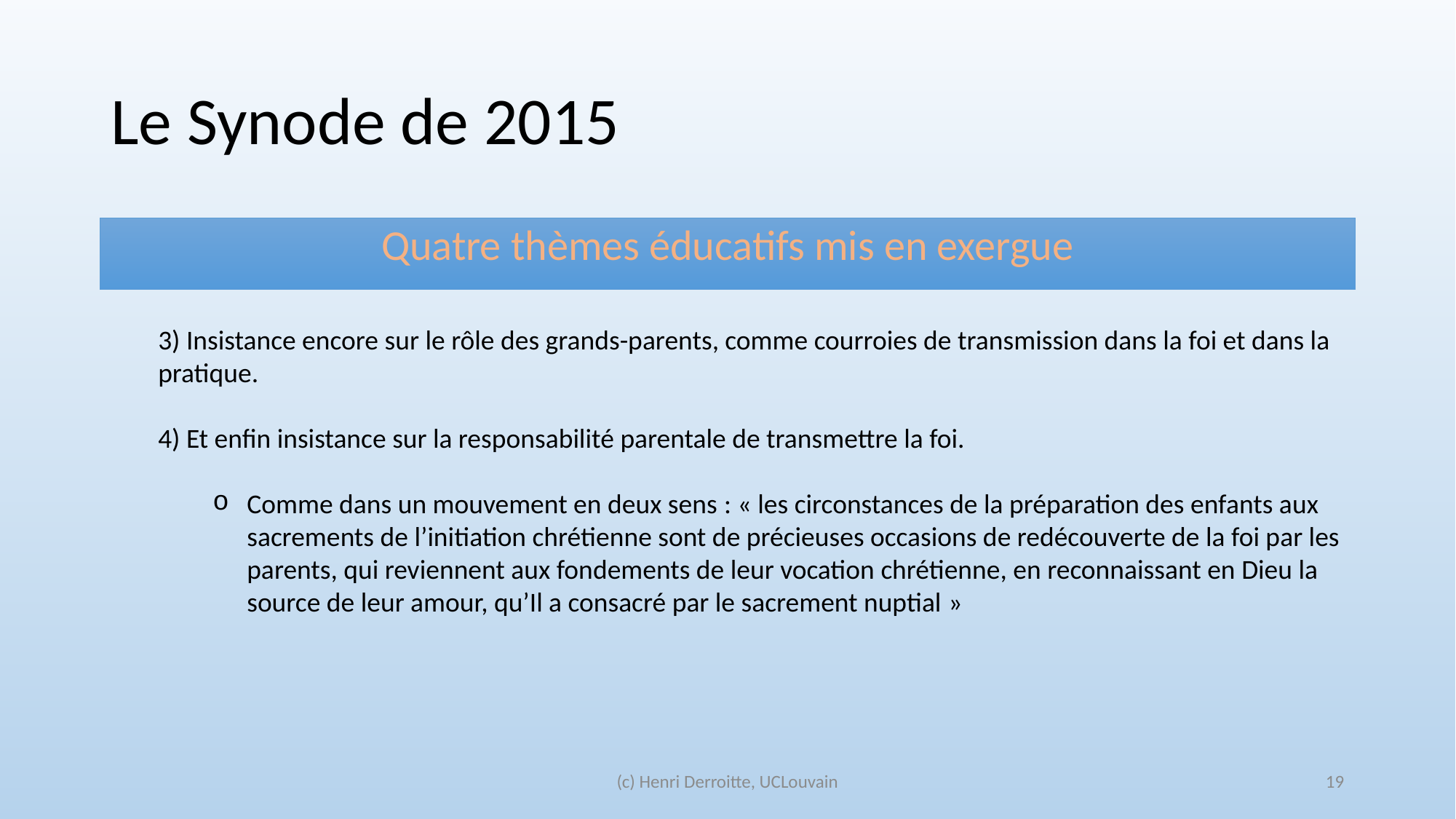

# Le Synode de 2015
Quatre thèmes éducatifs mis en exergue

3) Insistance encore sur le rôle des grands-parents, comme courroies de transmission dans la foi et dans la pratique.

4) Et enfin insistance sur la responsabilité parentale de transmettre la foi.

Comme dans un mouvement en deux sens : « les circonstances de la préparation des enfants aux sacrements de l’initiation chrétienne sont de précieuses occasions de redécouverte de la foi par les parents, qui reviennent aux fondements de leur vocation chrétienne, en reconnaissant en Dieu la source de leur amour, qu’Il a consacré par le sacrement nuptial »
(c) Henri Derroitte, UCLouvain
19